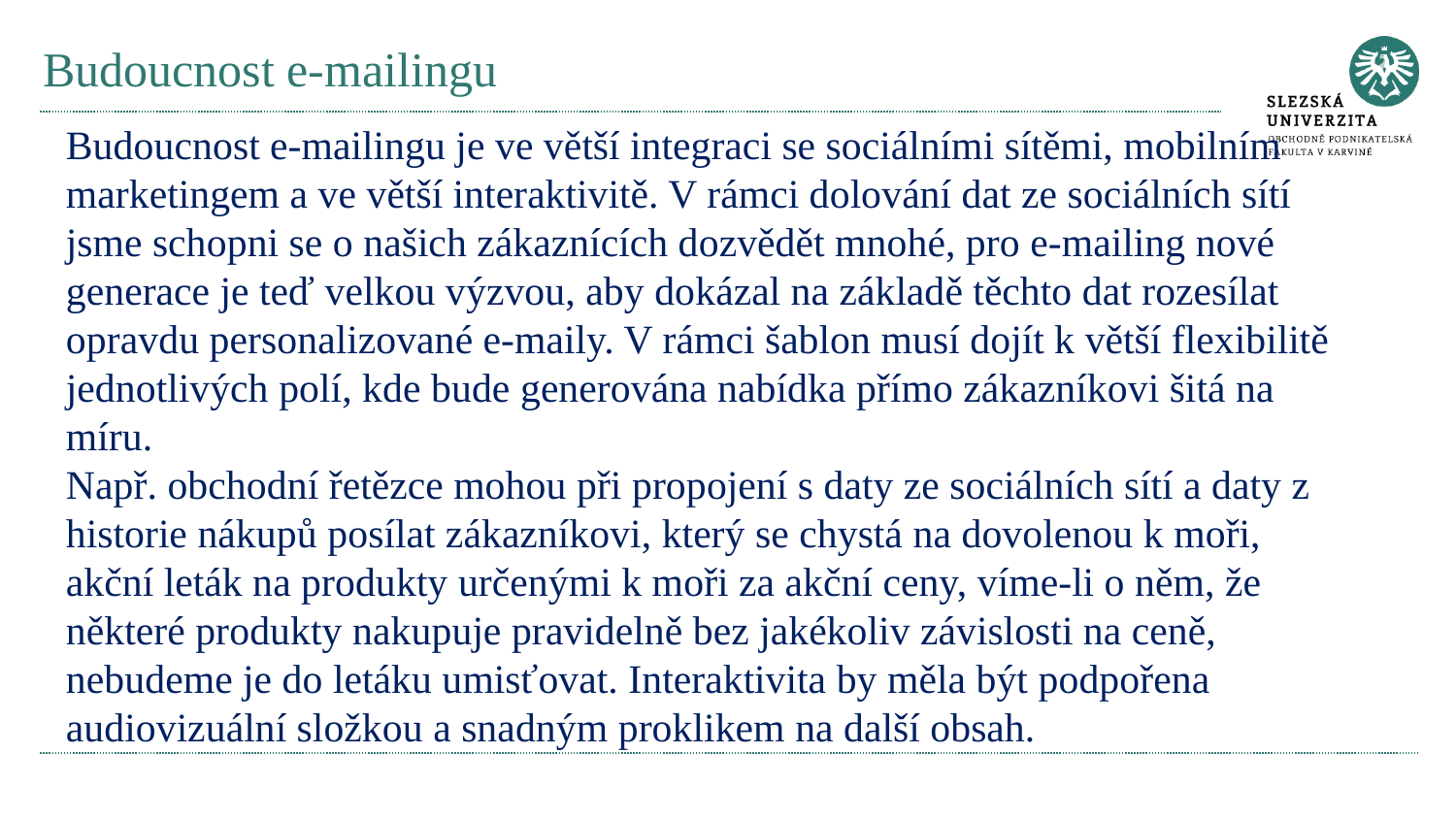

# Budoucnost e-mailingu
Budoucnost e-mailingu je ve větší integraci se sociálními sítěmi, mobilním marketingem a ve větší interaktivitě. V rámci dolování dat ze sociálních sítí jsme schopni se o našich zákaznících dozvědět mnohé, pro e-mailing nové generace je teď velkou výzvou, aby dokázal na základě těchto dat rozesílat opravdu personalizované e-maily. V rámci šablon musí dojít k větší flexibilitě jednotlivých polí, kde bude generována nabídka přímo zákazníkovi šitá na míru.
Např. obchodní řetězce mohou při propojení s daty ze sociálních sítí a daty z historie nákupů posílat zákazníkovi, který se chystá na dovolenou k moři, akční leták na produkty určenými k moři za akční ceny, víme-li o něm, že některé produkty nakupuje pravidelně bez jakékoliv závislosti na ceně, nebudeme je do letáku umisťovat. Interaktivita by měla být podpořena audiovizuální složkou a snadným proklikem na další obsah.